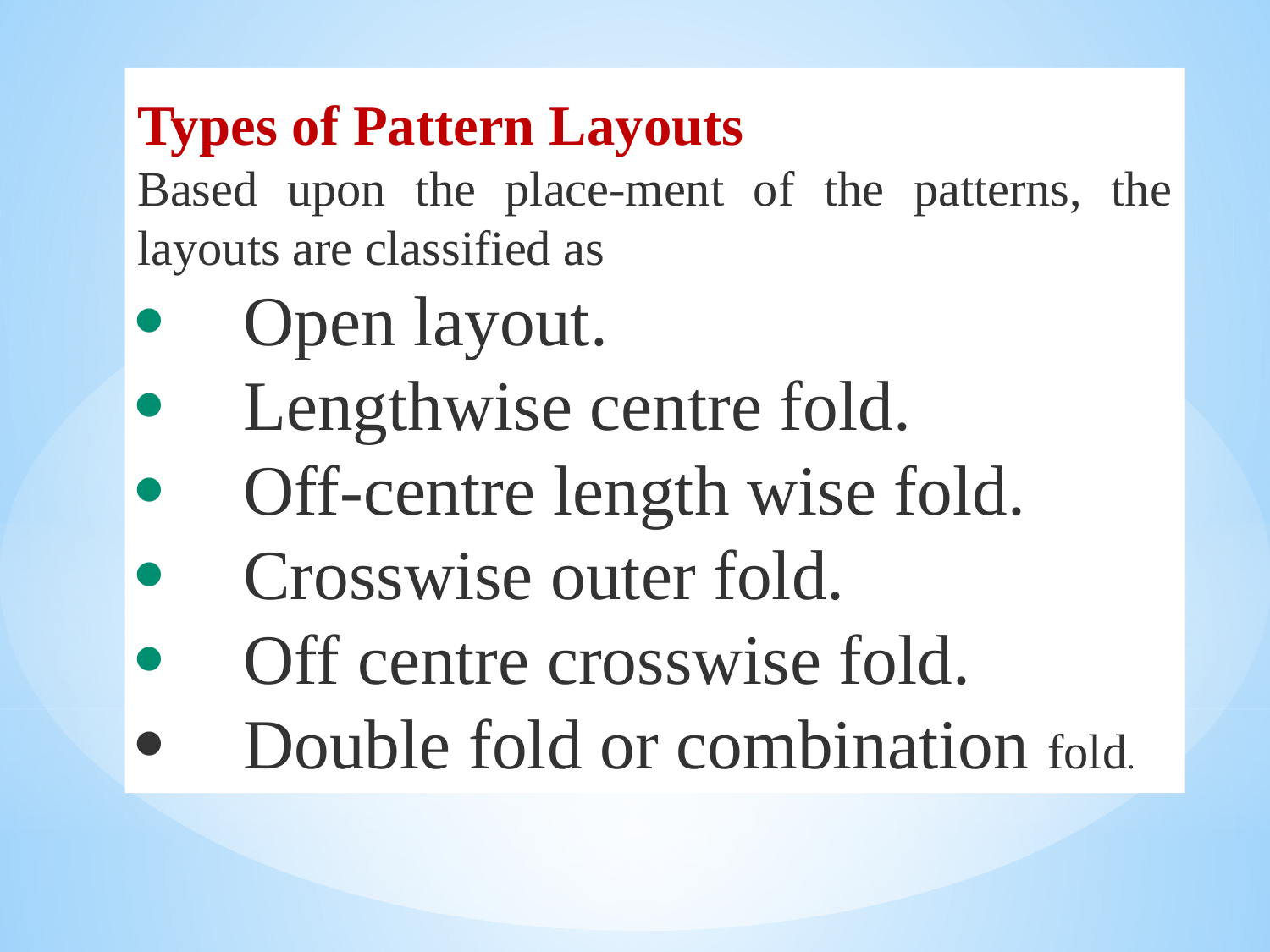

Types of Pattern Layouts
Based upon the place-ment of the patterns, the layouts are classified as
•           Open layout.
•           Lengthwise centre fold.
•           Off-centre length wise fold.
•           Crosswise outer fold.
•           Off centre crosswise fold.
•           Double fold or combination fold.